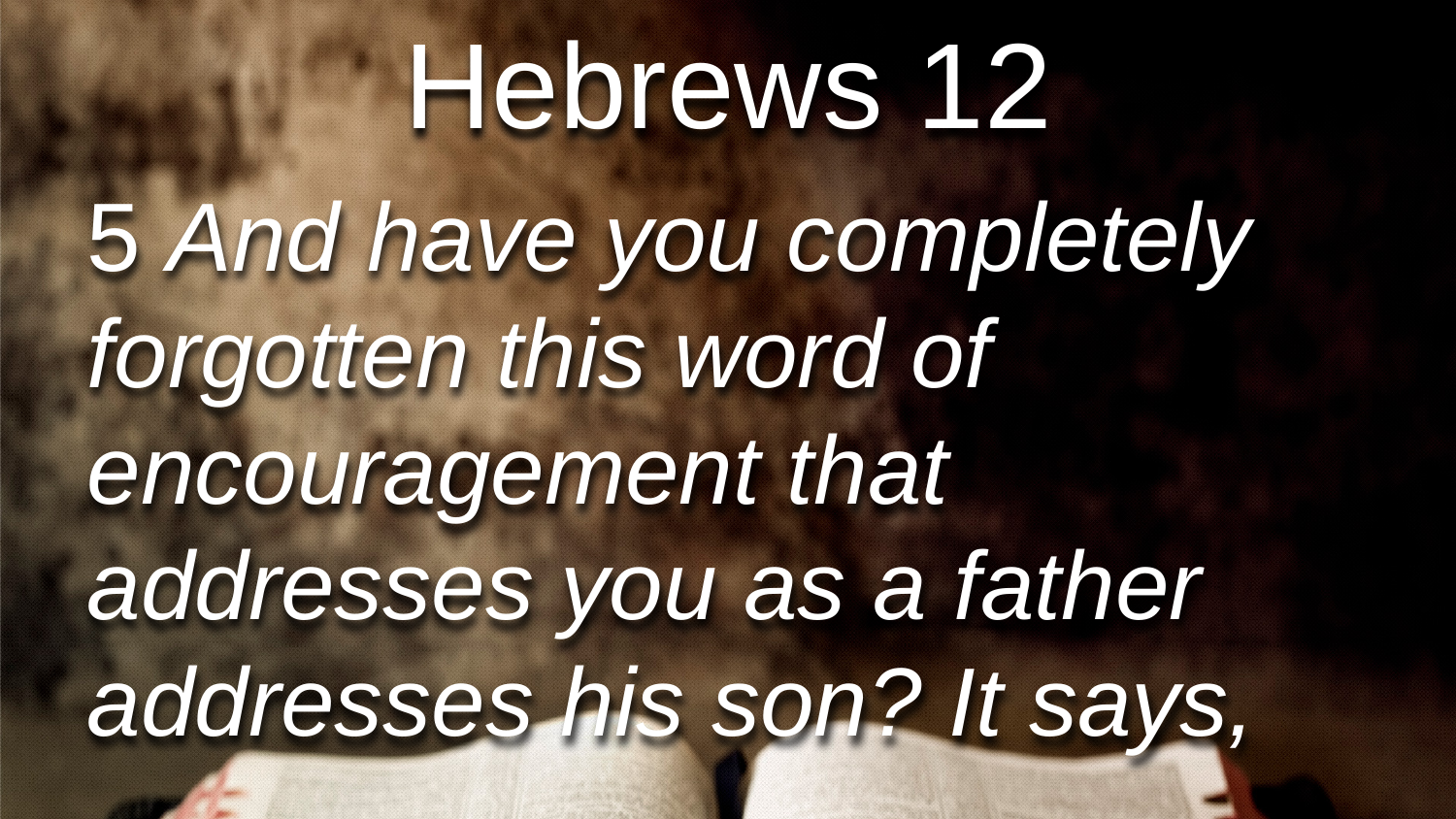

Hebrews 12
5 And have you completely forgotten this word of encouragement that addresses you as a father addresses his son? It says,